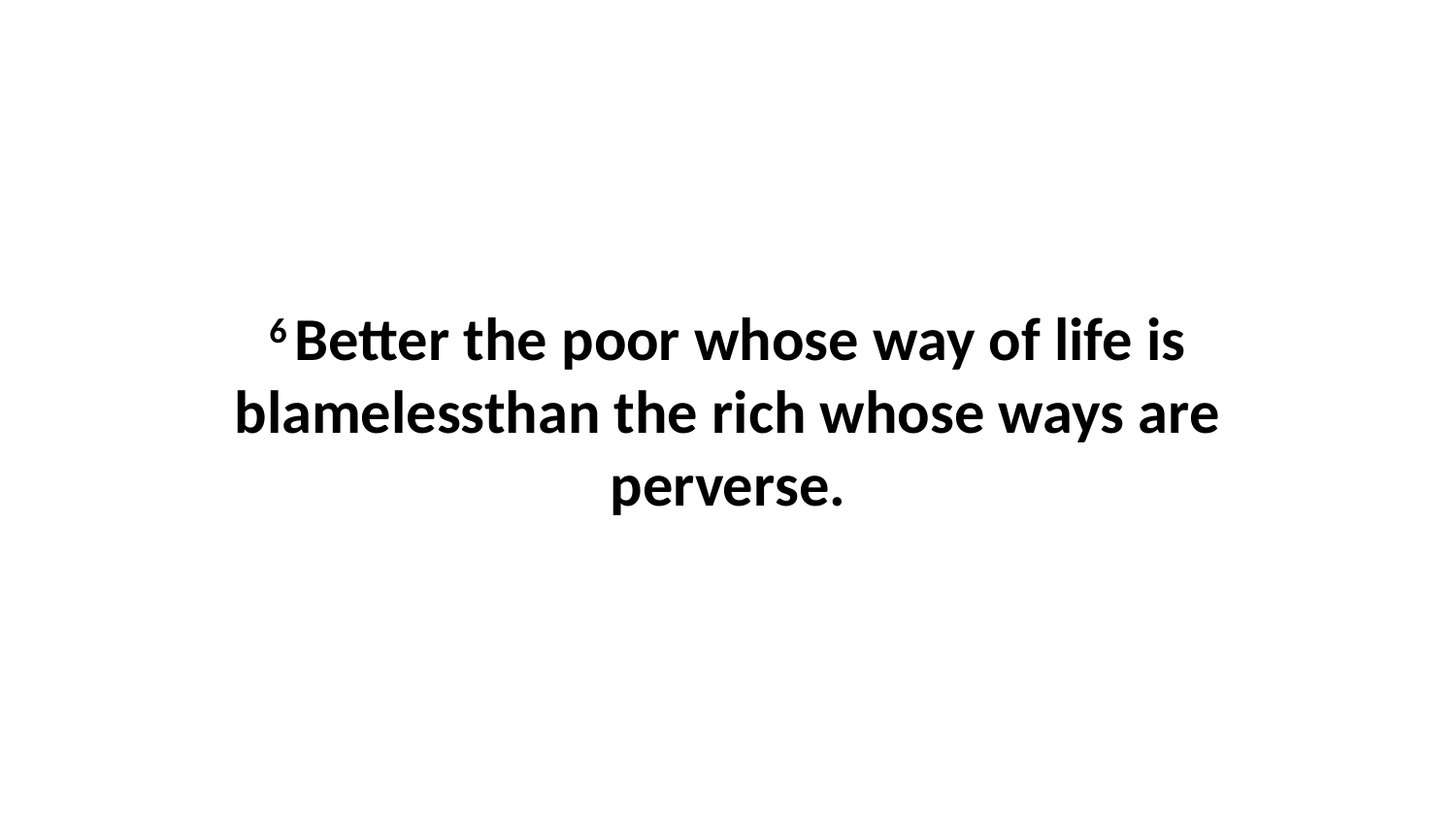

6 Better the poor whose way of life is blamelessthan the rich whose ways are perverse.